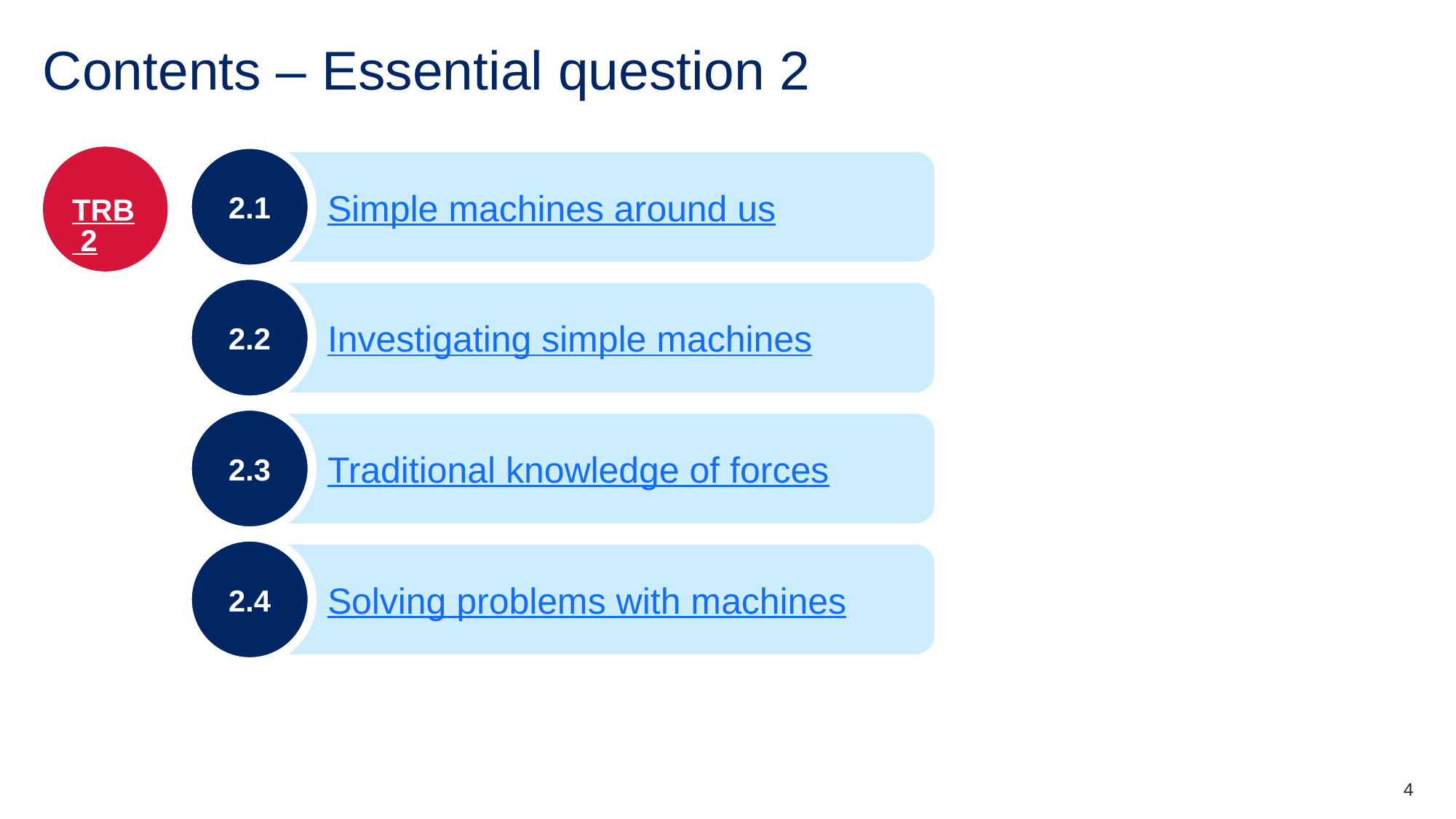

# Contents – Essential question 2
2.1
Simple machines around us
TRB 2
2.2
Investigating simple machines
2.3
Traditional knowledge of forces
2.4
Solving problems with machines
4